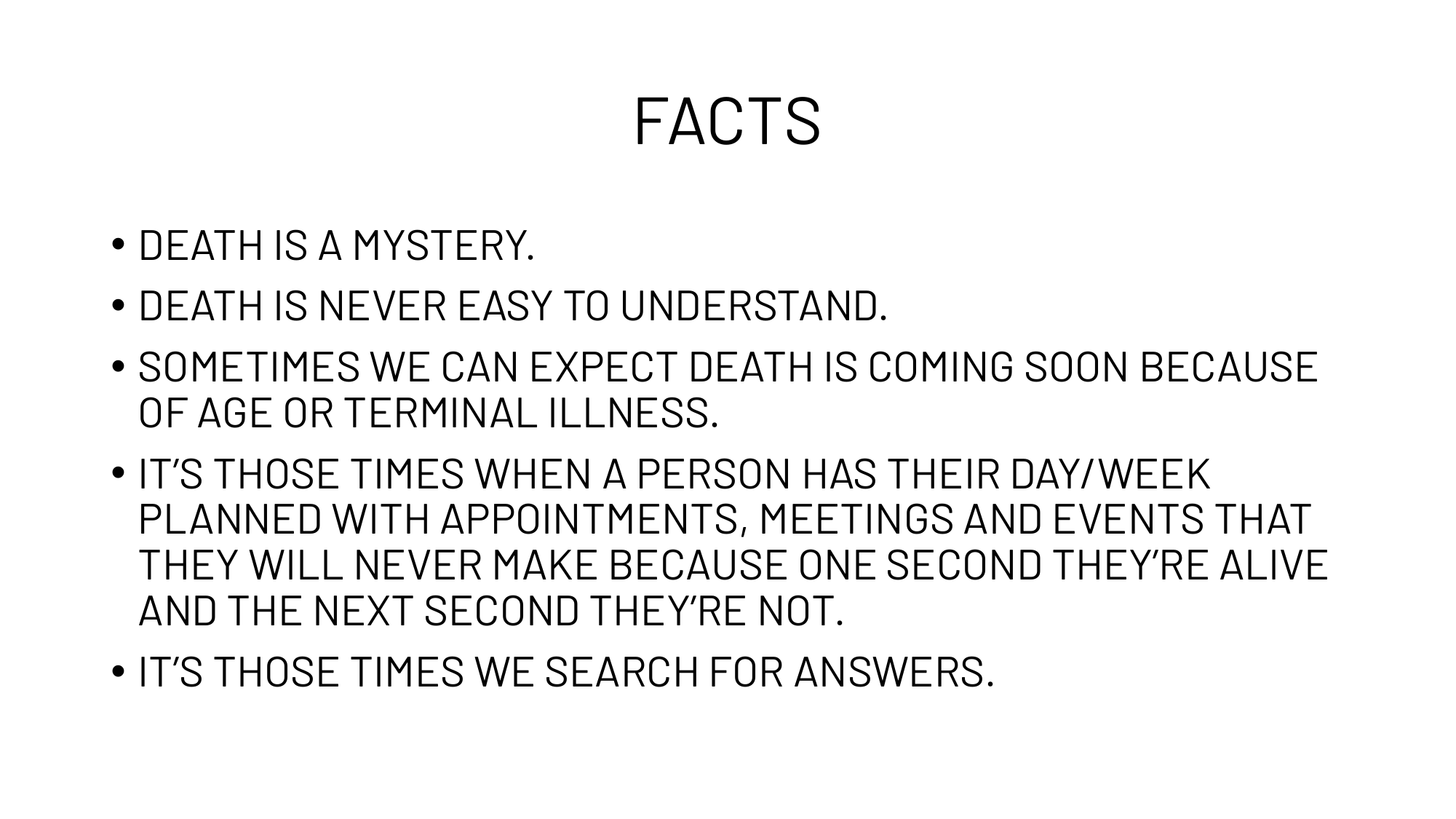

# FACTS
DEATH IS A MYSTERY.
DEATH IS NEVER EASY TO UNDERSTAND.
SOMETIMES WE CAN EXPECT DEATH IS COMING SOON BECAUSE OF AGE OR TERMINAL ILLNESS.
IT’S THOSE TIMES WHEN A PERSON HAS THEIR DAY/WEEK PLANNED WITH APPOINTMENTS, MEETINGS AND EVENTS THAT THEY WILL NEVER MAKE BECAUSE ONE SECOND THEY’RE ALIVE AND THE NEXT SECOND THEY’RE NOT.
IT’S THOSE TIMES WE SEARCH FOR ANSWERS.